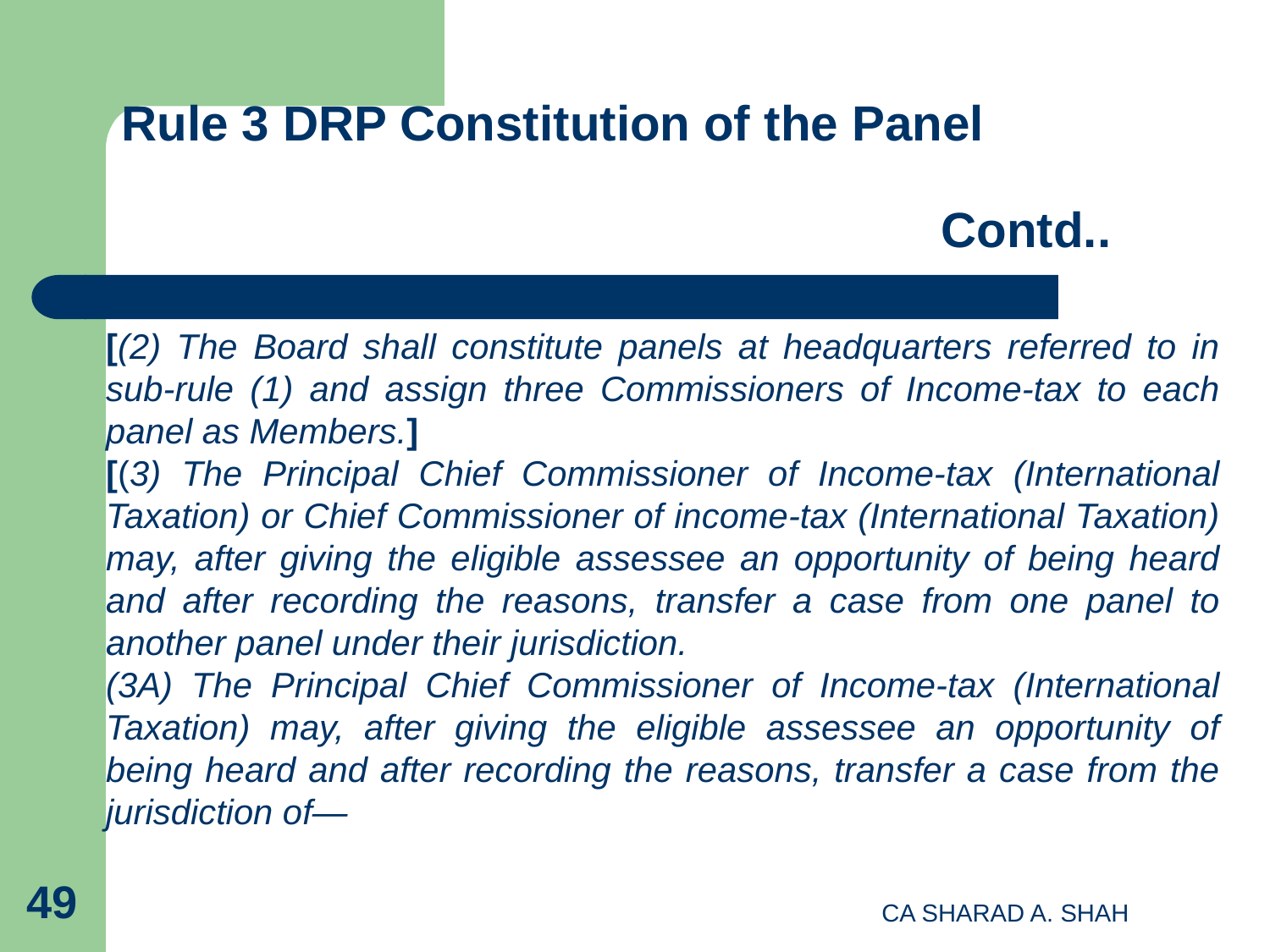

# Rule 3 DRP Constitution of the Panel Contd..
[(2) The Board shall constitute panels at headquarters referred to in sub-rule (1) and assign three Commissioners of Income-tax to each panel as Members.]
[(3) The Principal Chief Commissioner of Income-tax (International Taxation) or Chief Commissioner of income-tax (International Taxation) may, after giving the eligible assessee an opportunity of being heard and after recording the reasons, transfer a case from one panel to another panel under their jurisdiction.
(3A) The Principal Chief Commissioner of Income-tax (International Taxation) may, after giving the eligible assessee an opportunity of being heard and after recording the reasons, transfer a case from the jurisdiction of—

49
CA SHARAD A. SHAH